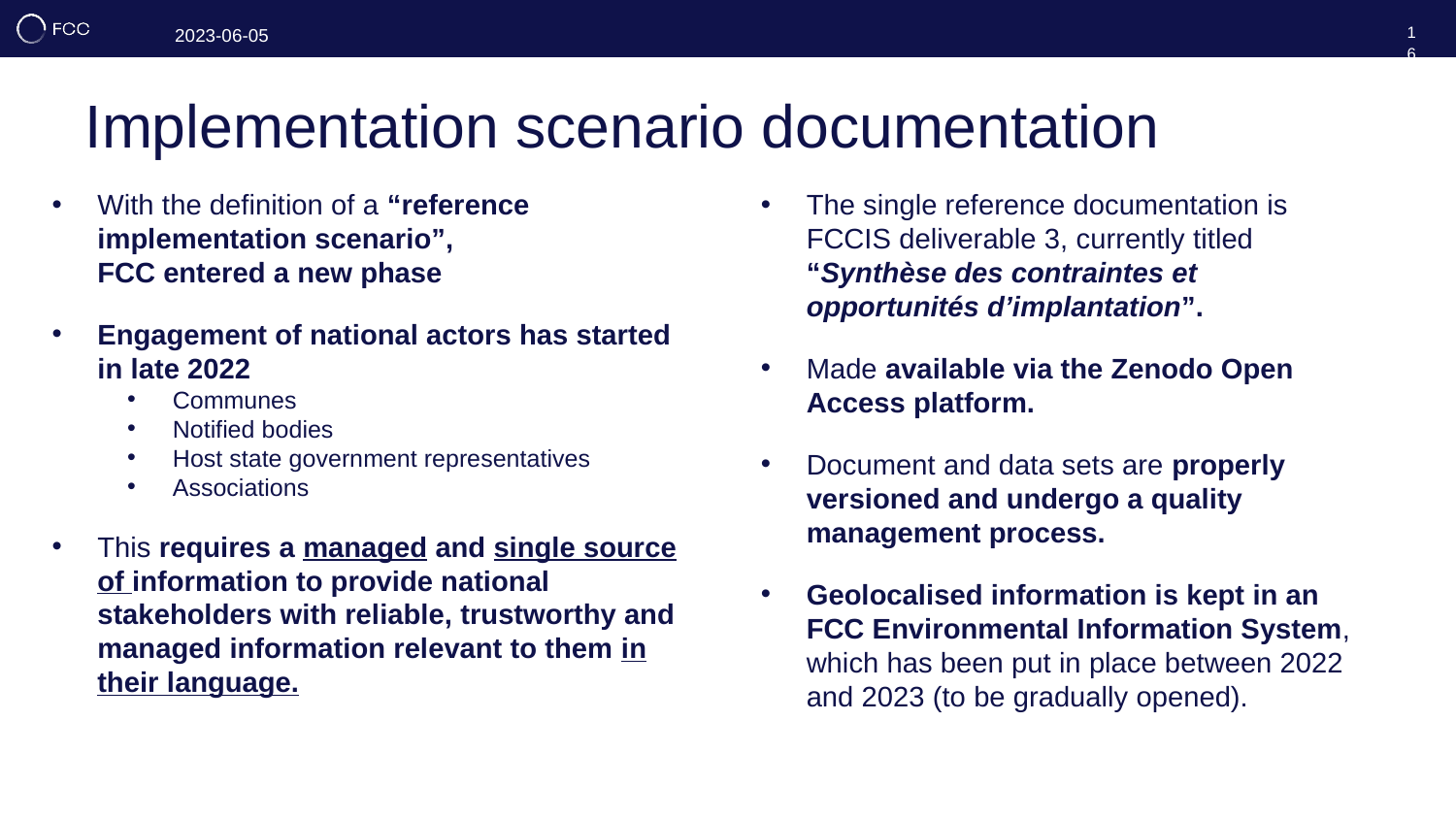

16
# Implementation scenario documentation
With the definition of a “reference implementation scenario”,
FCC entered a new phase
Engagement of national actors has started in late 2022
Communes
Notified bodies
Host state government representatives
Associations
This requires a managed and single source of information to provide national stakeholders with reliable, trustworthy and managed information relevant to them in their language.
The single reference documentation is FCCIS deliverable 3, currently titled “Synthèse des contraintes et opportunités d’implantation”.
Made available via the Zenodo Open Access platform.
Document and data sets are properly versioned and undergo a quality management process.
Geolocalised information is kept in an FCC Environmental Information System, which has been put in place between 2022 and 2023 (to be gradually opened).